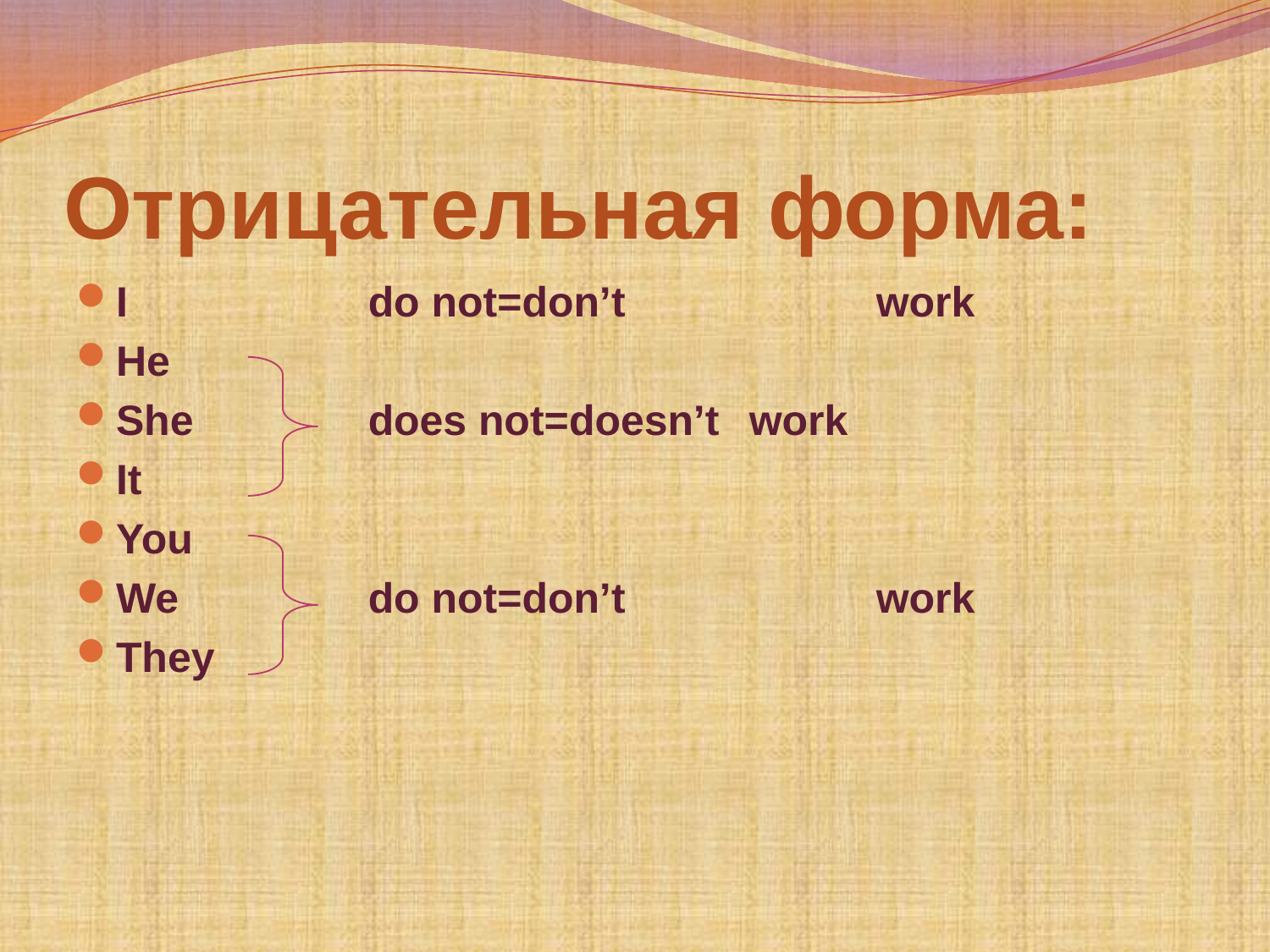

# Отрицательная форма:
I		do not=don’t		work
He
She		does not=doesn’t	work
It
You
We		do not=don’t		work
They